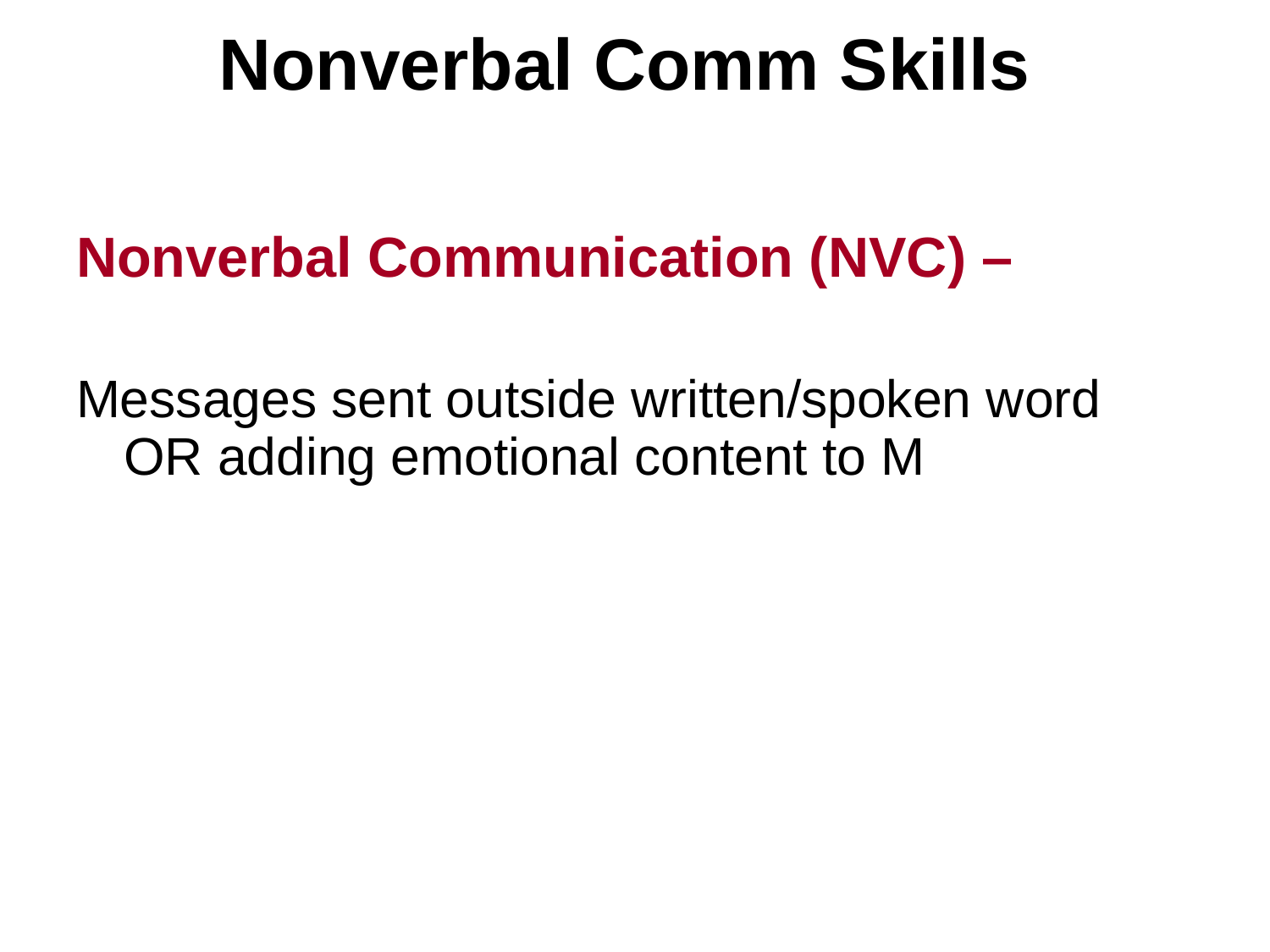

# Nonverbal Comm Skills
Nonverbal Communication (NVC) –

Messages sent outside written/spoken word OR adding emotional content to M